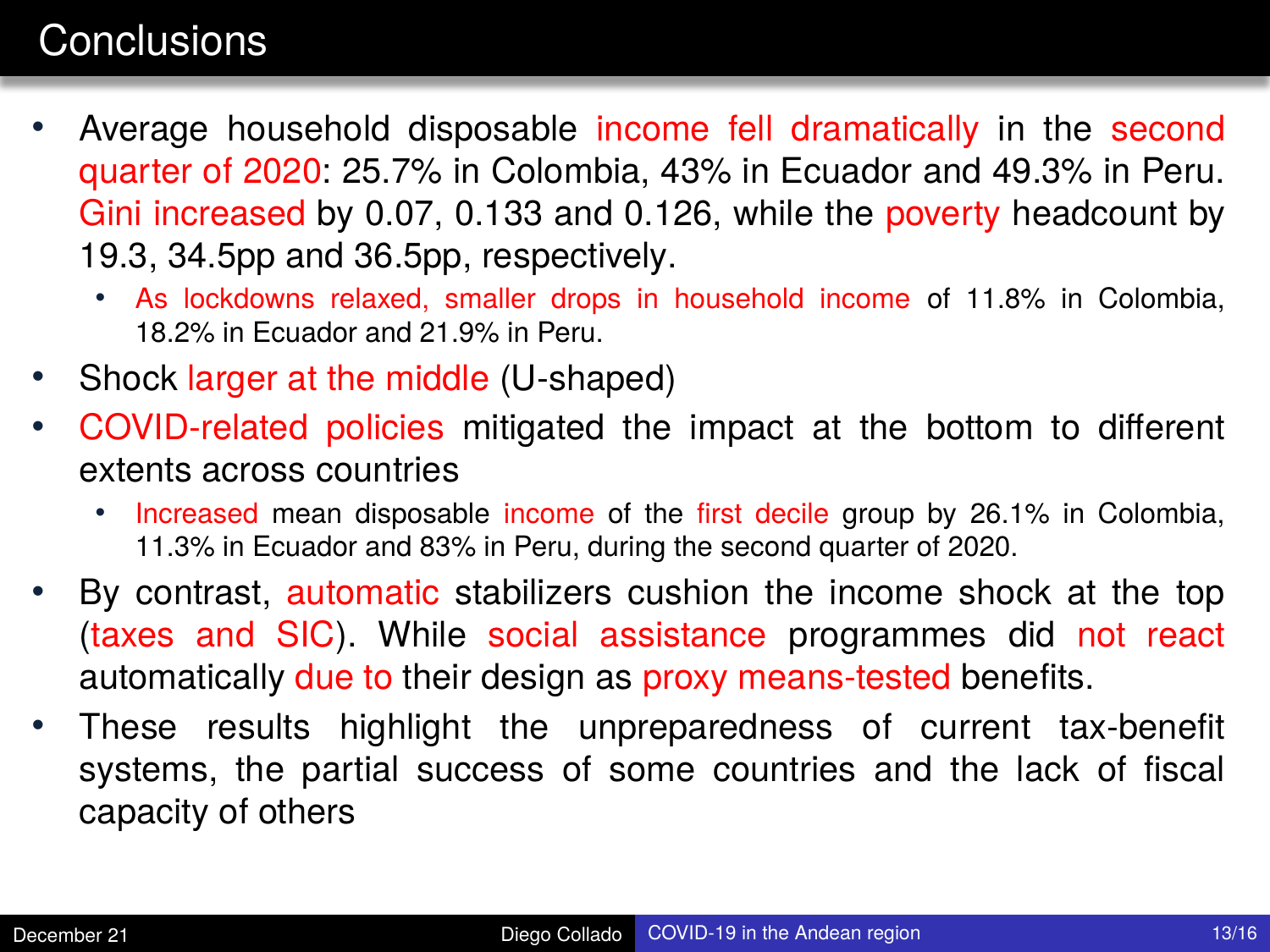

# Conclusions
Average household disposable income fell dramatically in the second quarter of 2020: 25.7% in Colombia, 43% in Ecuador and 49.3% in Peru. Gini increased by 0.07, 0.133 and 0.126, while the poverty headcount by 19.3, 34.5pp and 36.5pp, respectively.
As lockdowns relaxed, smaller drops in household income of 11.8% in Colombia, 18.2% in Ecuador and 21.9% in Peru.
Shock larger at the middle (U-shaped)
COVID-related policies mitigated the impact at the bottom to different extents across countries
Increased mean disposable income of the first decile group by 26.1% in Colombia, 11.3% in Ecuador and 83% in Peru, during the second quarter of 2020.
By contrast, automatic stabilizers cushion the income shock at the top (taxes and SIC). While social assistance programmes did not react automatically due to their design as proxy means-tested benefits.
These results highlight the unpreparedness of current tax-benefit systems, the partial success of some countries and the lack of fiscal capacity of others​

December 21
COVID-19 in the Andean region
13/16